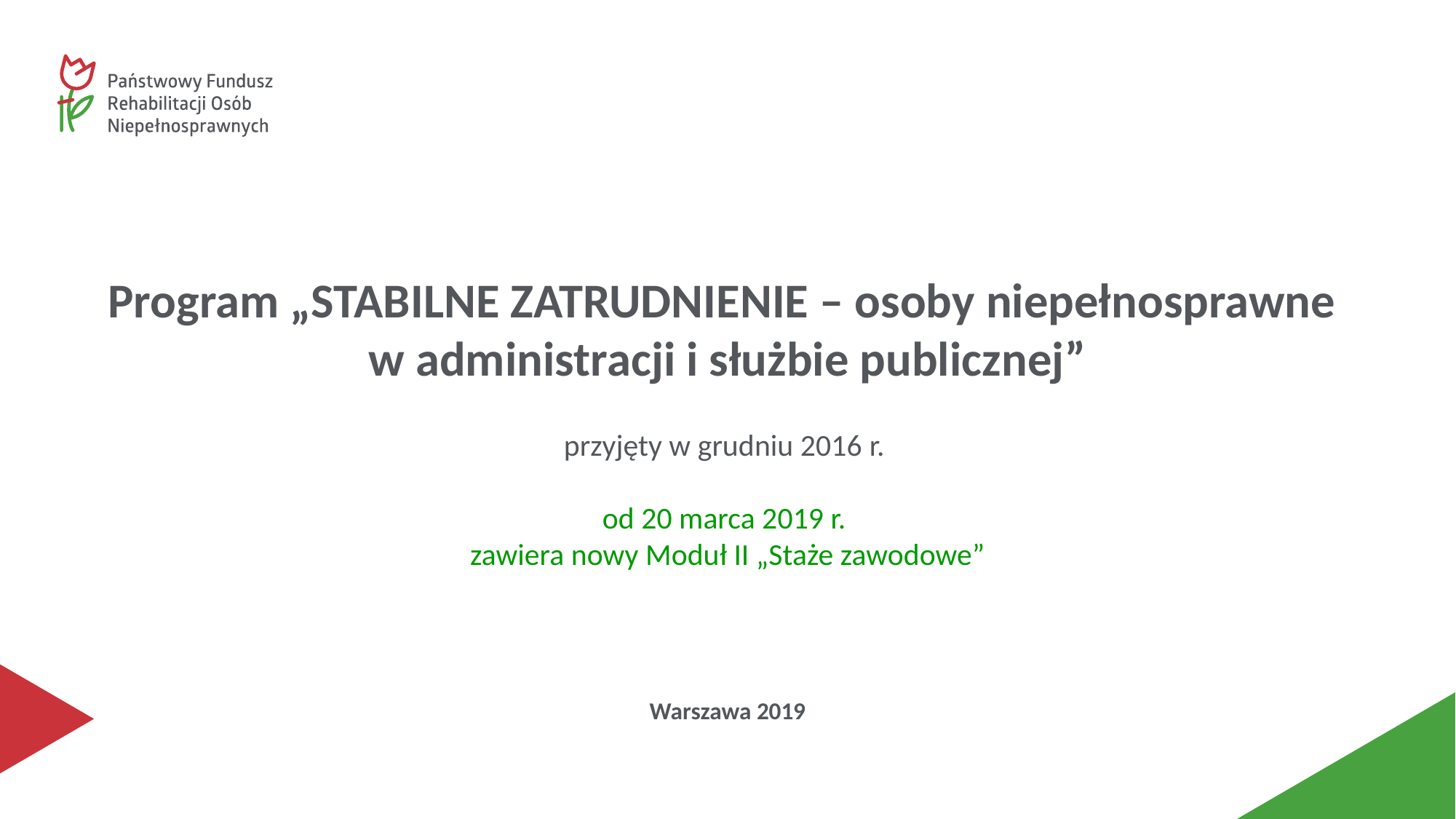

# Program „STABILNE ZATRUDNIENIE – osoby niepełnosprawne w administracji i służbie publicznej” przyjęty w grudniu 2016 r. od 20 marca 2019 r. zawiera nowy Moduł II „Staże zawodowe” Warszawa 2019